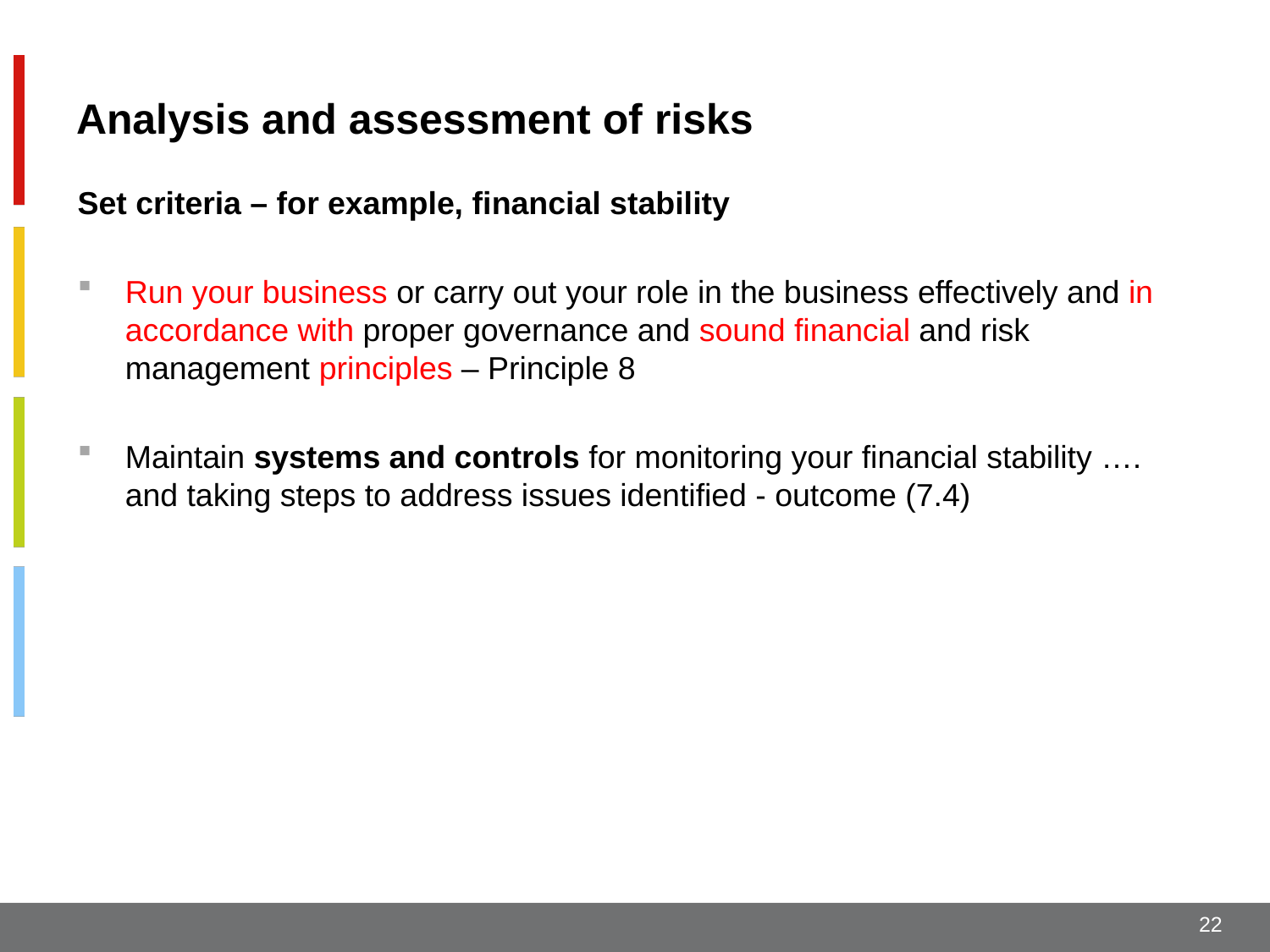

# Analysis and assessment of risks
Set criteria – for example, financial stability

Run your business or carry out your role in the business effectively and in accordance with proper governance and sound financial and risk management principles – Principle 8

Maintain systems and controls for monitoring your financial stability …. and taking steps to address issues identified - outcome (7.4)

22